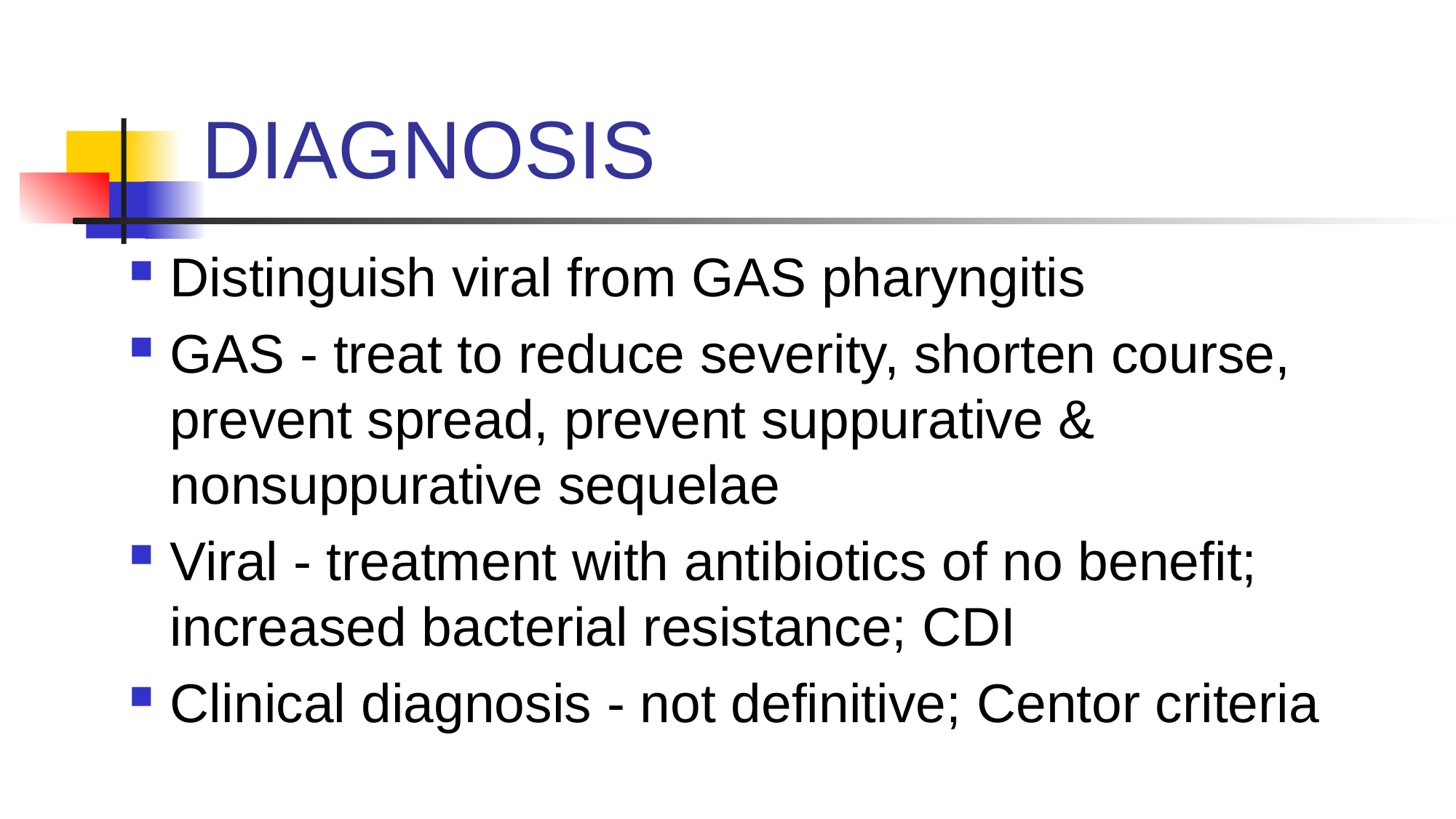

# DIAGNOSIS
Distinguish viral from GAS pharyngitis
GAS - treat to reduce severity, shorten course, prevent spread, prevent suppurative & nonsuppurative sequelae
Viral - treatment with antibiotics of no benefit; increased bacterial resistance; CDI
Clinical diagnosis - not definitive; Centor criteria